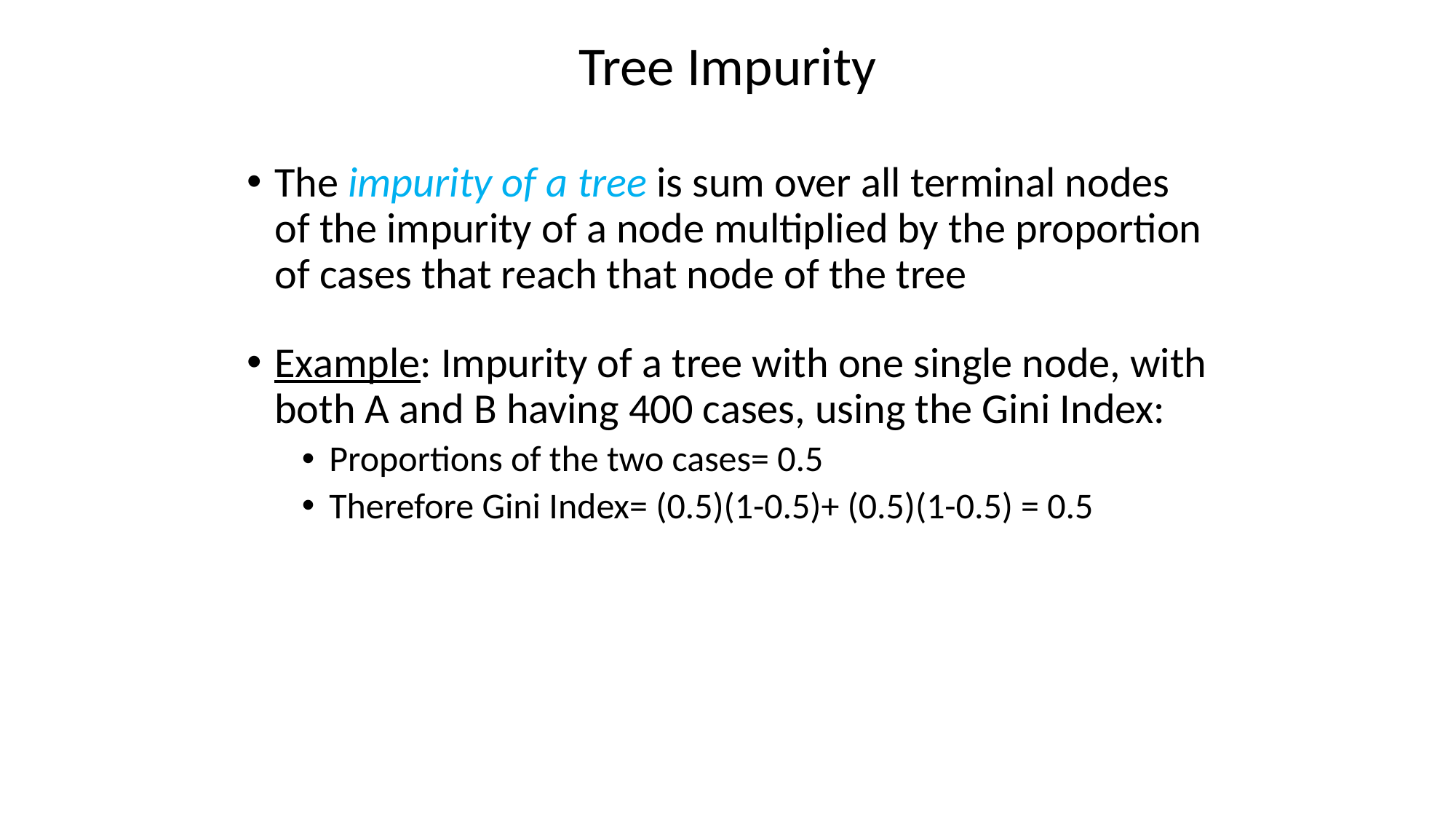

# Tree Impurity
The impurity of a tree is sum over all terminal nodes of the impurity of a node multiplied by the proportion of cases that reach that node of the tree

Example: Impurity of a tree with one single node, with both A and B having 400 cases, using the Gini Index:
Proportions of the two cases= 0.5
Therefore Gini Index= (0.5)(1-0.5)+ (0.5)(1-0.5) = 0.5